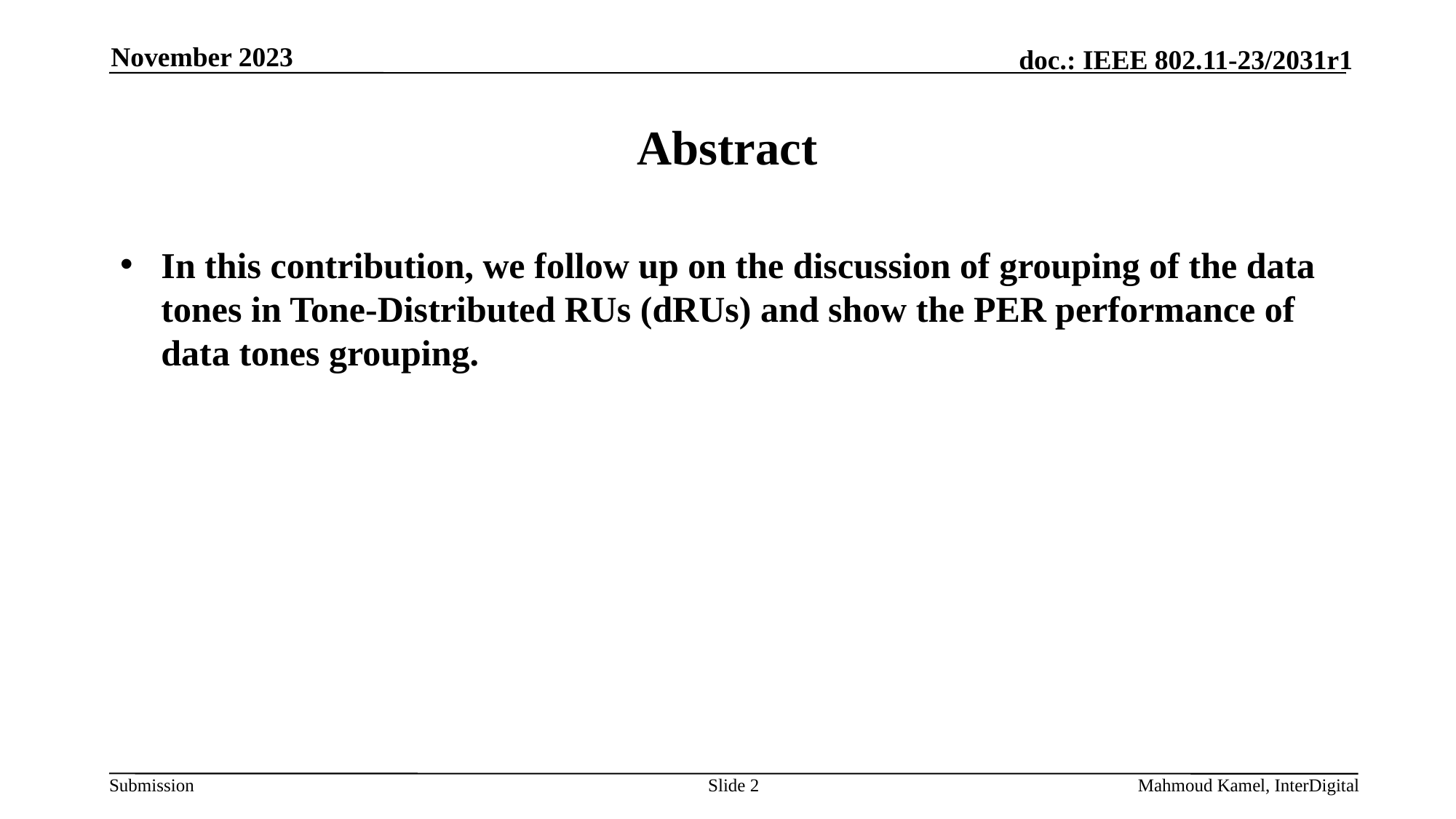

November 2023
# Abstract
In this contribution, we follow up on the discussion of grouping of the data tones in Tone-Distributed RUs (dRUs) and show the PER performance of data tones grouping.

Slide 2
Mahmoud Kamel, InterDigital